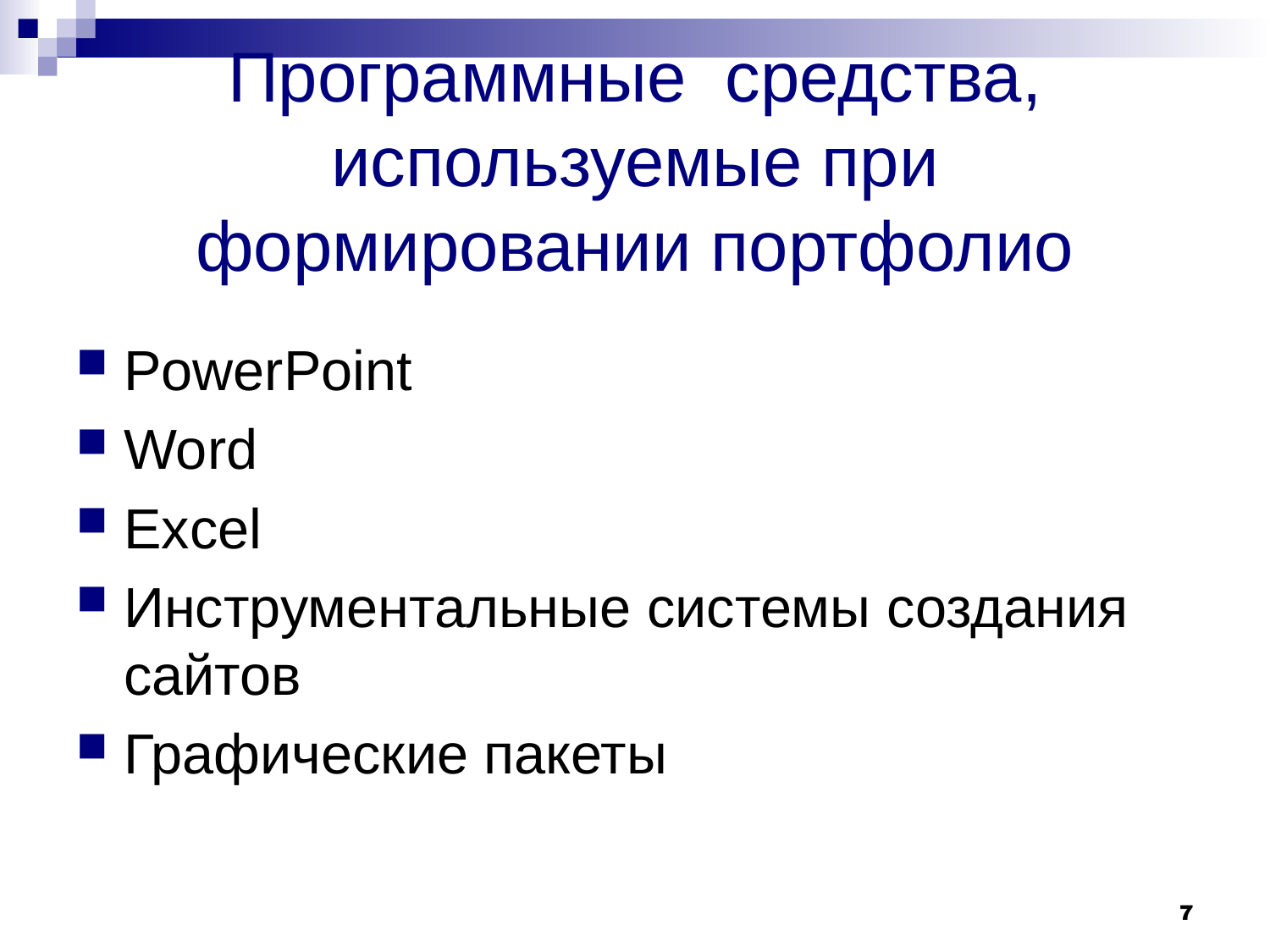

# Программные  средства, используемые при формировании портфолио
PowerPoint
Word
Excel
Инструментальные системы создания сайтов
Графические пакеты
7